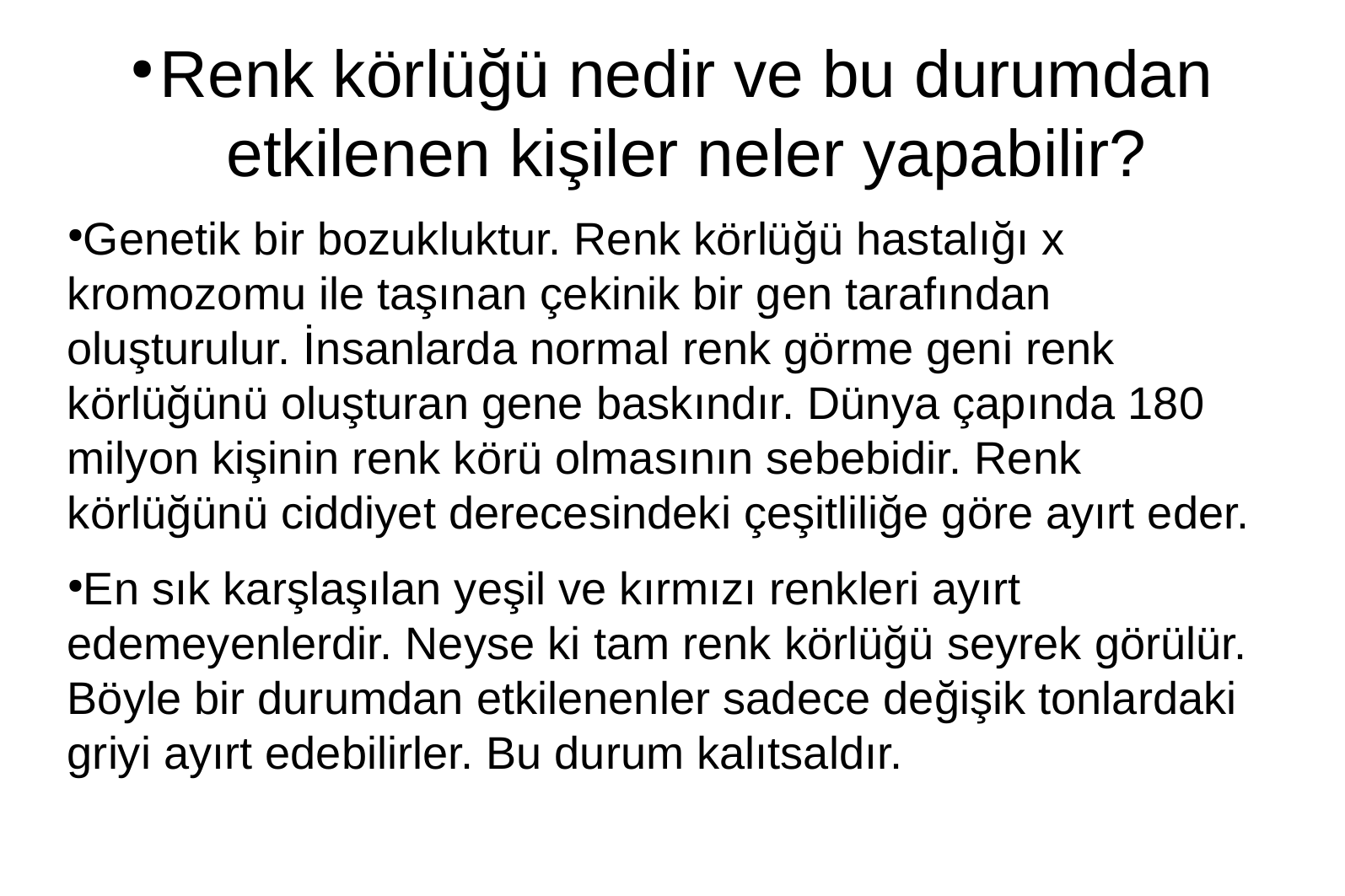

Renk körlüğü nedir ve bu durumdan etkilenen kişiler neler yapabilir?
Genetik bir bozukluktur. Renk körlüğü hastalığı x kromozomu ile taşınan çekinik bir gen tarafından oluşturulur. İnsanlarda normal renk görme geni renk körlüğünü oluşturan gene baskındır. Dünya çapında 180 milyon kişinin renk körü olmasının sebebidir. Renk körlüğünü ciddiyet derecesindeki çeşitliliğe göre ayırt eder.
En sık karşlaşılan yeşil ve kırmızı renkleri ayırt edemeyenlerdir. Neyse ki tam renk körlüğü seyrek görülür. Böyle bir durumdan etkilenenler sadece değişik tonlardaki griyi ayırt edebilirler. Bu durum kalıtsaldır.